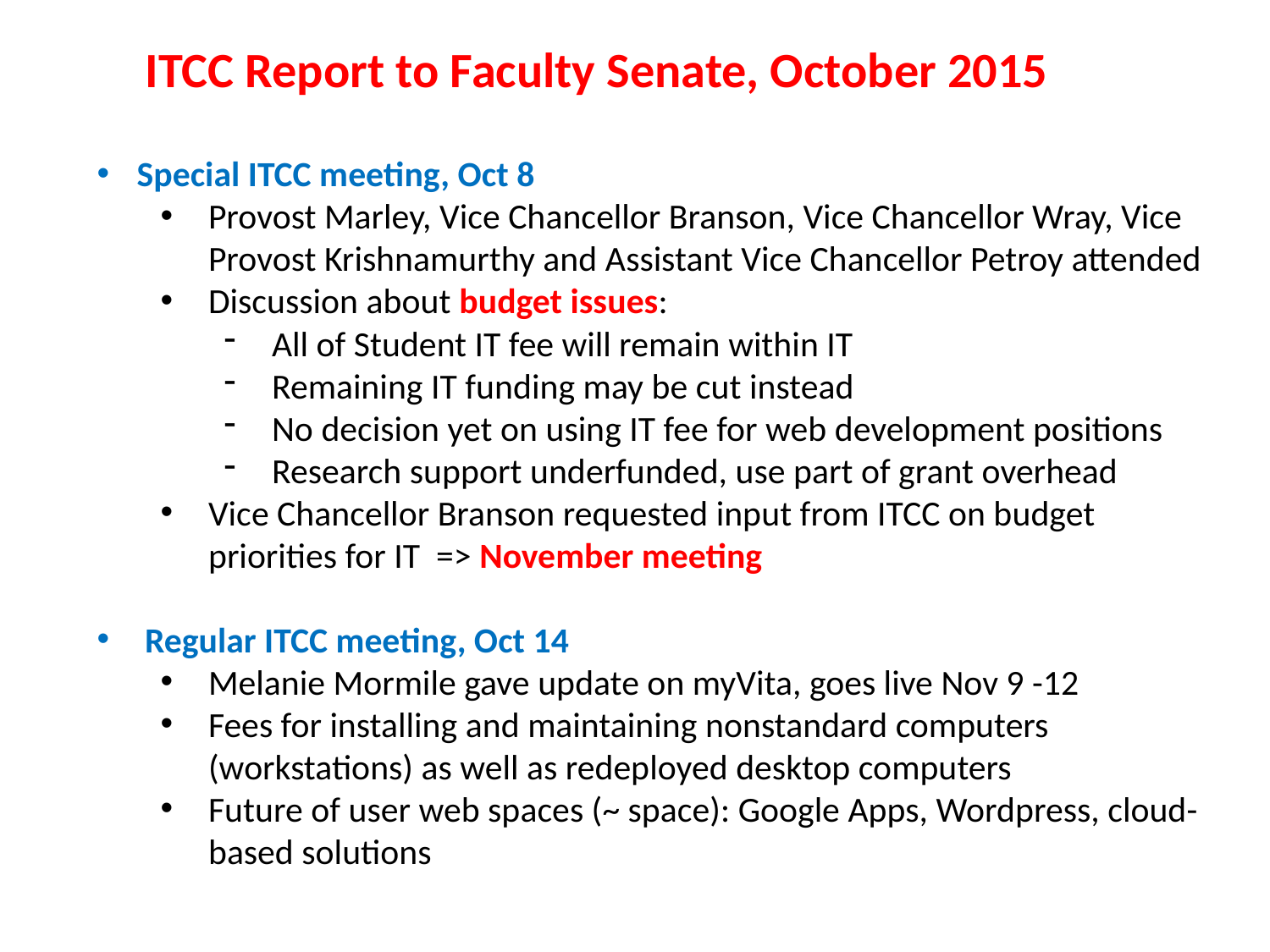

ITCC Report to Faculty Senate, October 2015

Special ITCC meeting, Oct 8
Provost Marley, Vice Chancellor Branson, Vice Chancellor Wray, Vice Provost Krishnamurthy and Assistant Vice Chancellor Petroy attended
Discussion about budget issues:
All of Student IT fee will remain within IT
Remaining IT funding may be cut instead
No decision yet on using IT fee for web development positions
Research support underfunded, use part of grant overhead
Vice Chancellor Branson requested input from ITCC on budget priorities for IT  => November meeting

Regular ITCC meeting, Oct 14
Melanie Mormile gave update on myVita, goes live Nov 9 -12
Fees for installing and maintaining nonstandard computers (workstations) as well as redeployed desktop computers
Future of user web spaces (~ space): Google Apps, Wordpress, cloud-based solutions